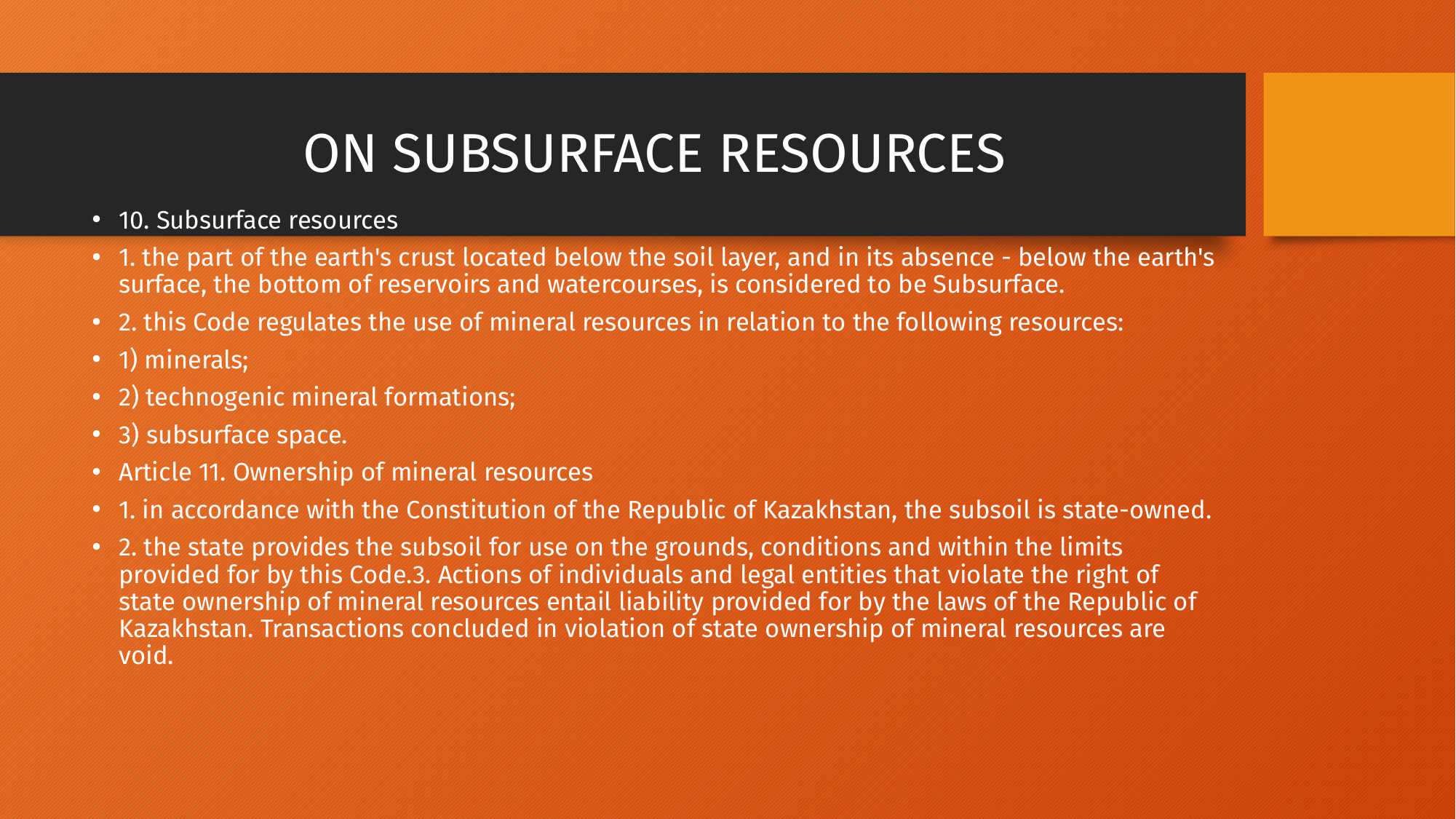

# ON SUBSURFACE RESOURCES
10. Subsurface resources
1. the part of the earth's crust located below the soil layer, and in its absence - below the earth's surface, the bottom of reservoirs and watercourses, is considered to be Subsurface.
2. this Code regulates the use of mineral resources in relation to the following resources:
1) minerals;
2) technogenic mineral formations;
3) subsurface space.
Article 11. Ownership of mineral resources
1. in accordance with the Constitution of the Republic of Kazakhstan, the subsoil is state-owned.
2. the state provides the subsoil for use on the grounds, conditions and within the limits provided for by this Code.3. Actions of individuals and legal entities that violate the right of state ownership of mineral resources entail liability provided for by the laws of the Republic of Kazakhstan. Transactions concluded in violation of state ownership of mineral resources are void.